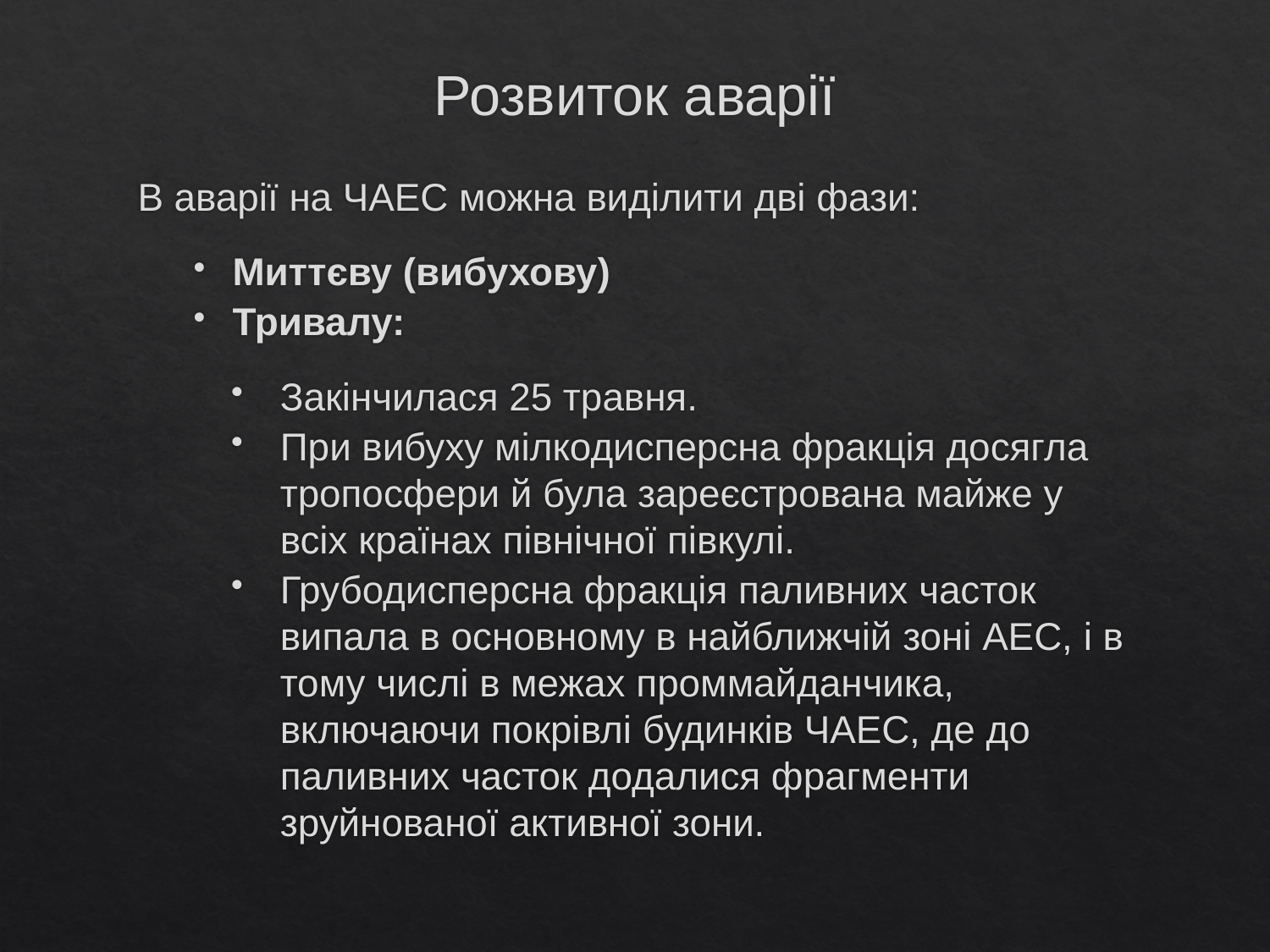

# Розвиток аварії
В аварії на ЧАЕС можна виділити дві фази:

Миттєву (вибухову)
Тривалу:

Закінчилася 25 травня.
При вибуху мілкодисперсна фракція досягла тропосфери й була зареєстрована майже у всіх країнах північної півкулі.
Грубодисперсна фракція паливних часток випала в основному в найближчій зоні АЕС, і в тому числі в межах проммайданчика, включаючи покрівлі будинків ЧАЕС, де до паливних часток додалися фрагменти зруйнованої активної зони.